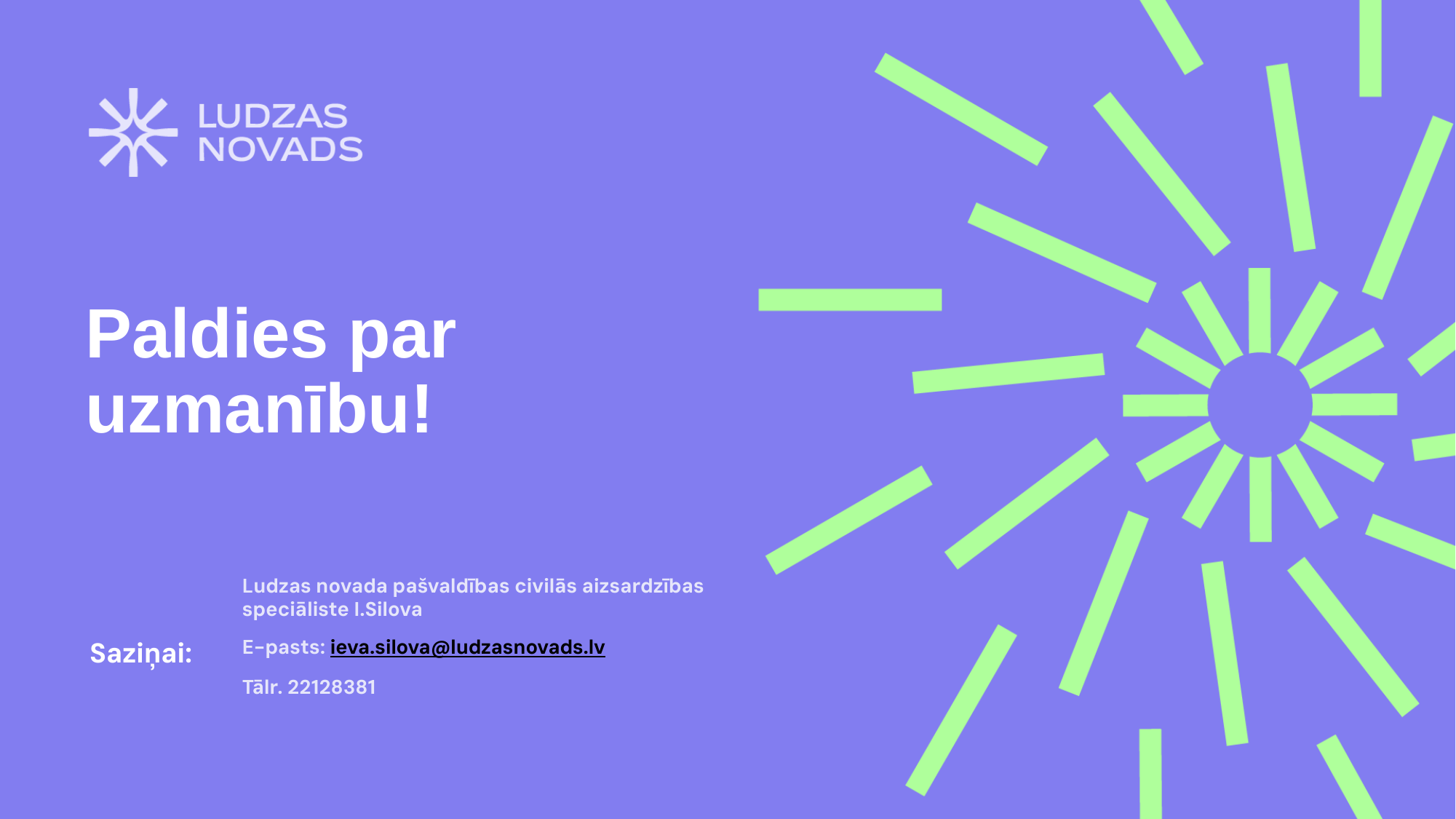

# Paldies par uzmanību!
Ludzas novada pašvaldības civilās aizsardzības speciāliste I.Silova
E-pasts: ieva.silova@ludzasnovads.lv
Tālr. 22128381

Saziņai: